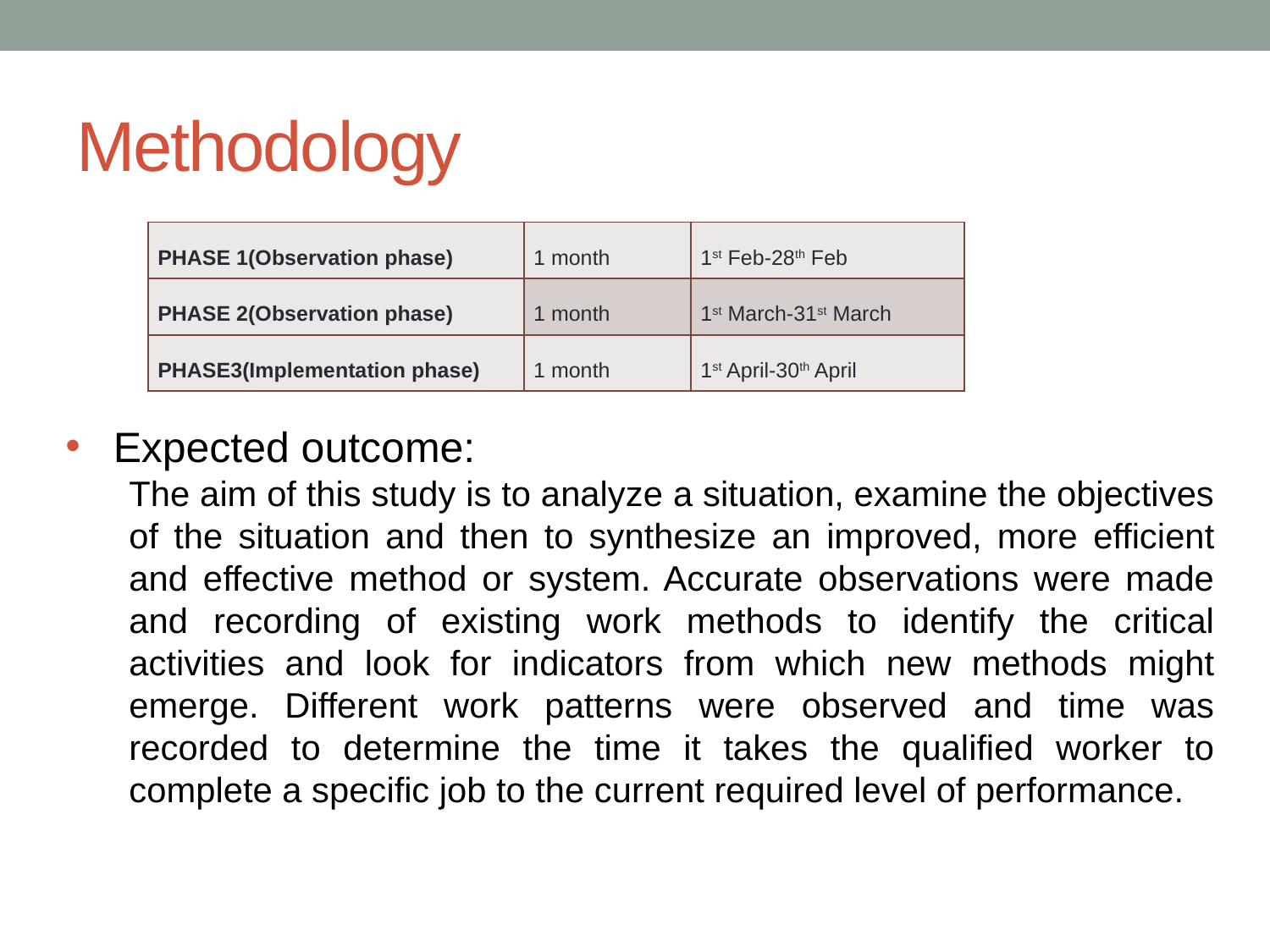

# Methodology

Expected outcome:
The aim of this study is to analyze a situation, examine the objectives of the situation and then to synthesize an improved, more efficient and effective method or system. Accurate observations were made and recording of existing work methods to identify the critical activities and look for indicators from which new methods might emerge. Different work patterns were observed and time was recorded to determine the time it takes the qualified worker to complete a specific job to the current required level of performance.
| PHASE 1(Observation phase) | 1 month | 1st Feb-28th Feb |
| --- | --- | --- |
| PHASE 2(Observation phase) | 1 month | 1st March-31st March |
| PHASE3(Implementation phase) | 1 month | 1st April-30th April |